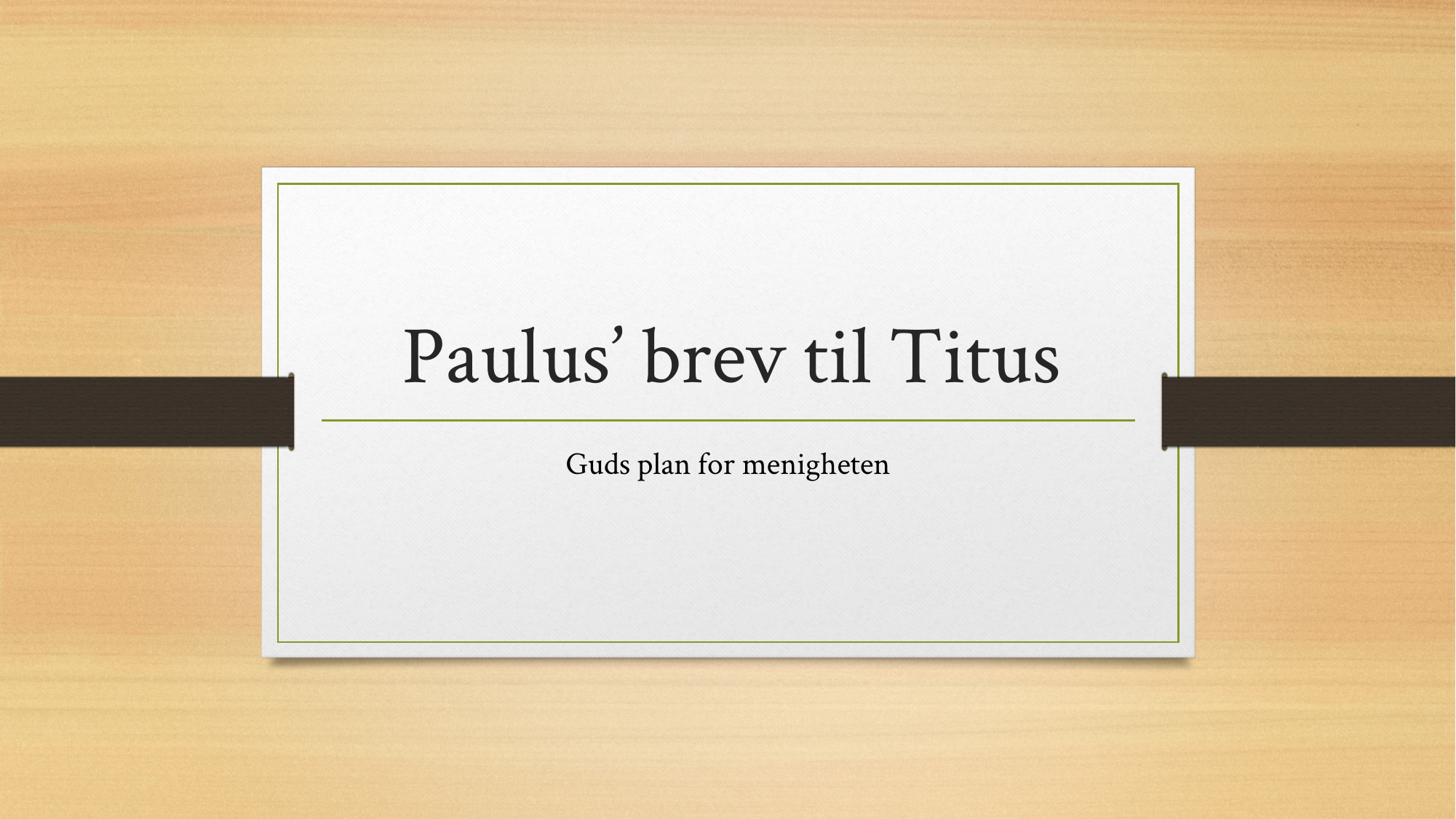

# Paulus’ brev til Titus
Guds plan for menigheten